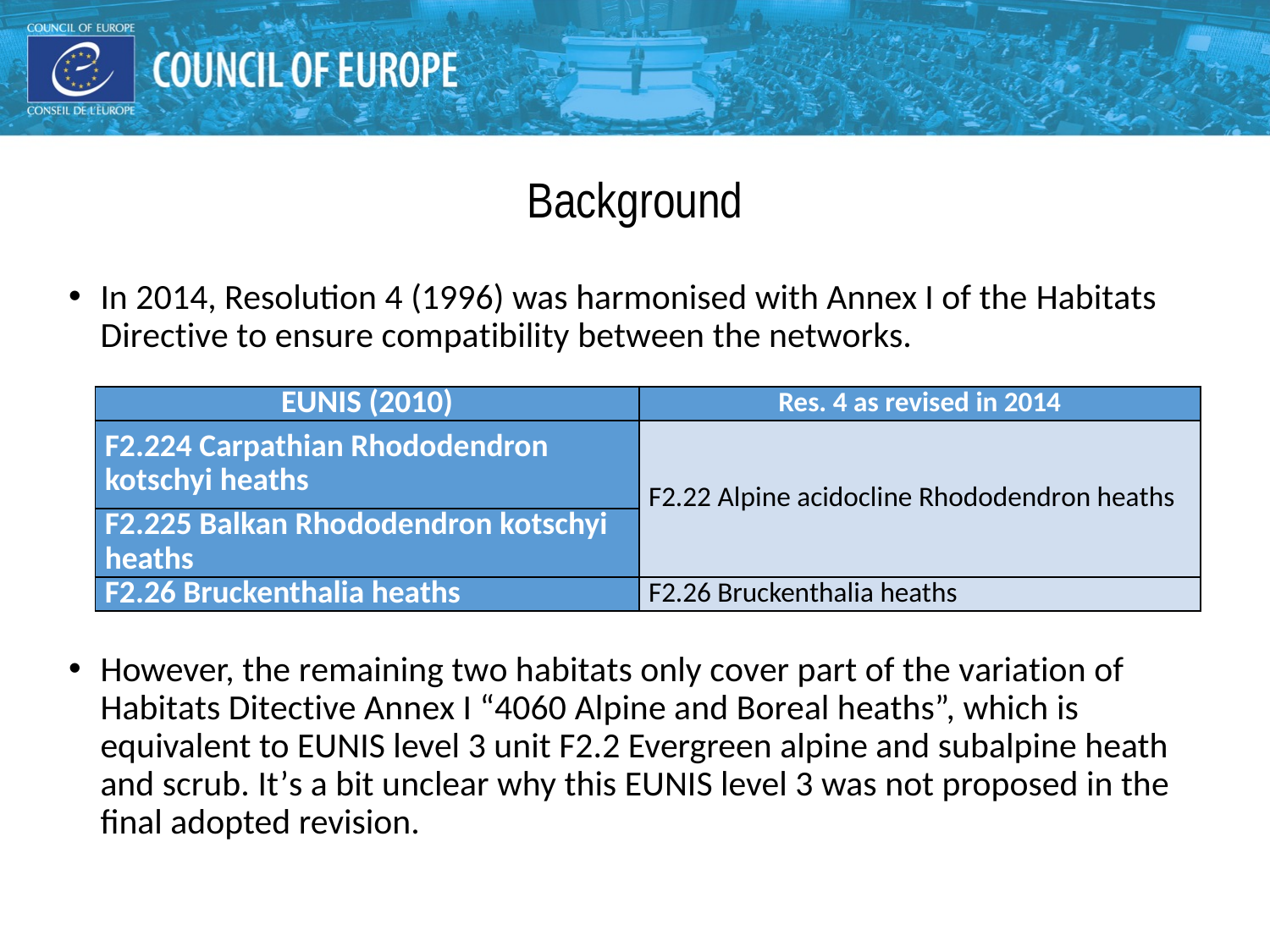

# Background
In 2014, Resolution 4 (1996) was harmonised with Annex I of the Habitats Directive to ensure compatibility between the networks.

However, the remaining two habitats only cover part of the variation of Habitats Ditective Annex I “4060 Alpine and Boreal heaths”, which is equivalent to EUNIS level 3 unit F2.2 Evergreen alpine and subalpine heath and scrub. It’s a bit unclear why this EUNIS level 3 was not proposed in the final adopted revision.
| EUNIS (2010) | Res. 4 as revised in 2014 |
| --- | --- |
| F2.224 Carpathian Rhododendron kotschyi heaths | F2.22 Alpine acidocline Rhododendron heaths |
| F2.225 Balkan Rhododendron kotschyi heaths |  |
| F2.26 Bruckenthalia heaths | F2.26 Bruckenthalia heaths |